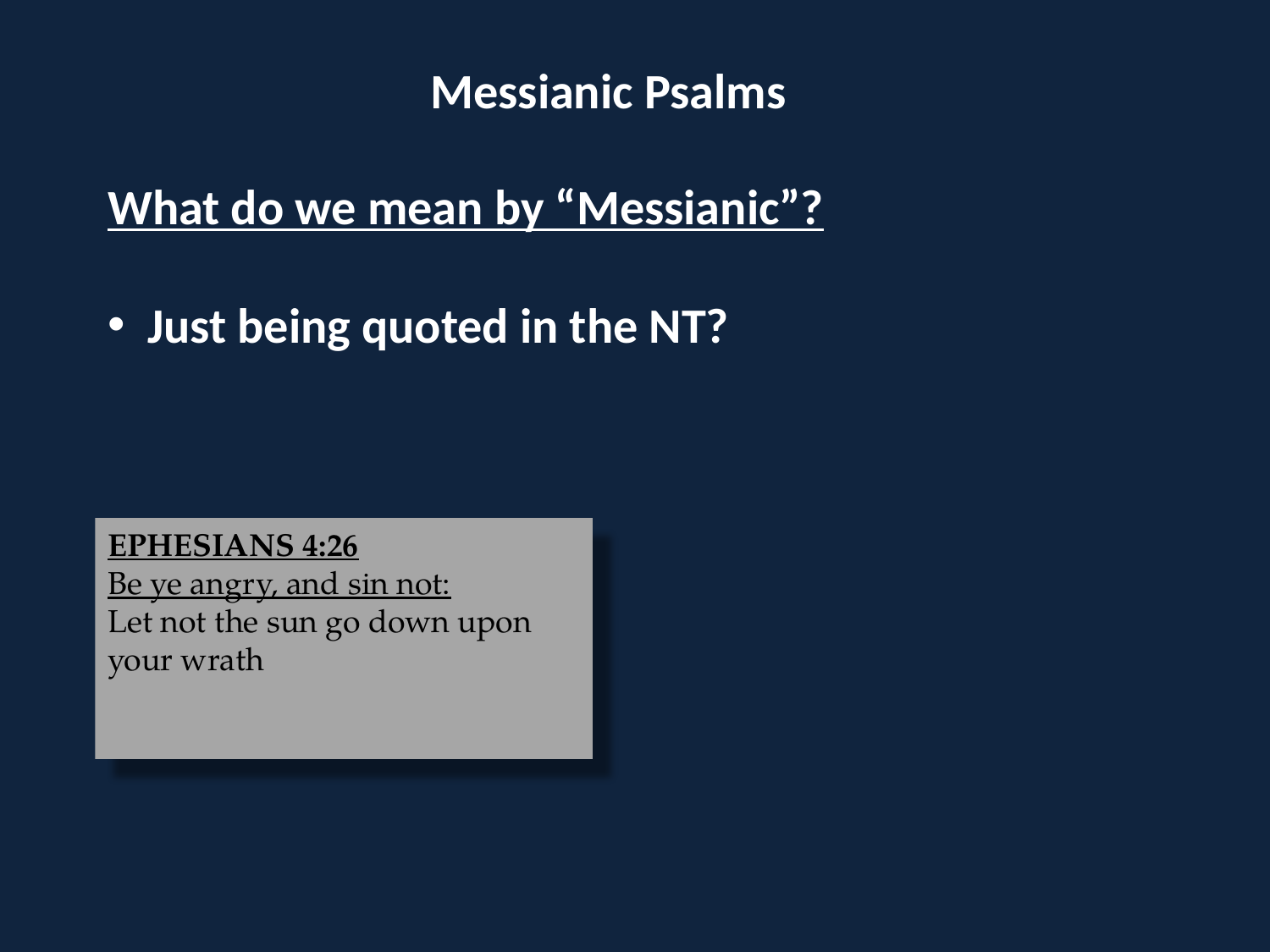

Messianic Psalms
What do we mean by “Messianic”?

  Just being quoted in the NT?
EPHESIANS 4:26
Be ye angry, and sin not:
Let not the sun go down upon your wrath